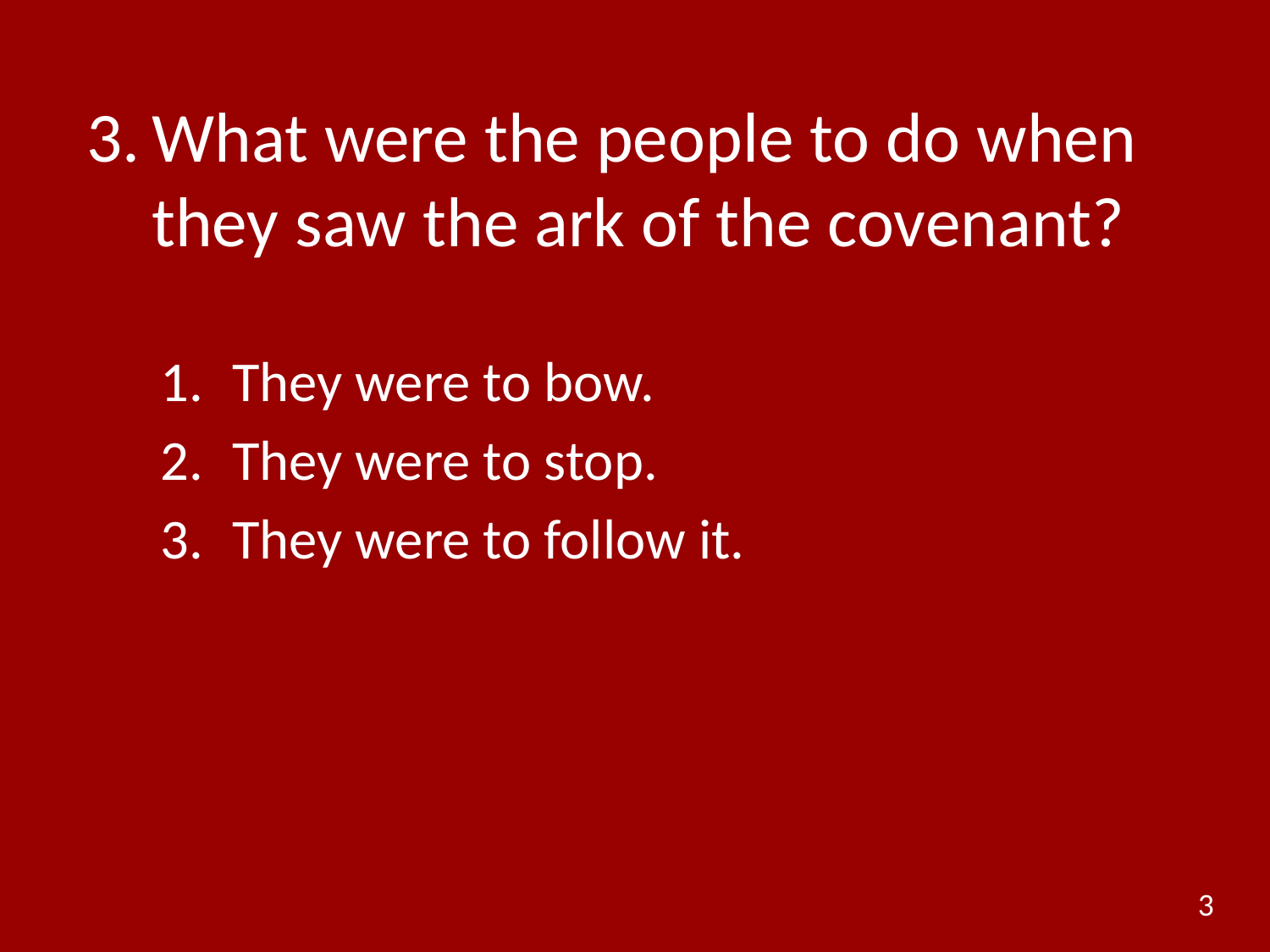

# 3.	What were the people to do when they saw the ark of the covenant?
They were to bow.
They were to stop.
They were to follow it.
3